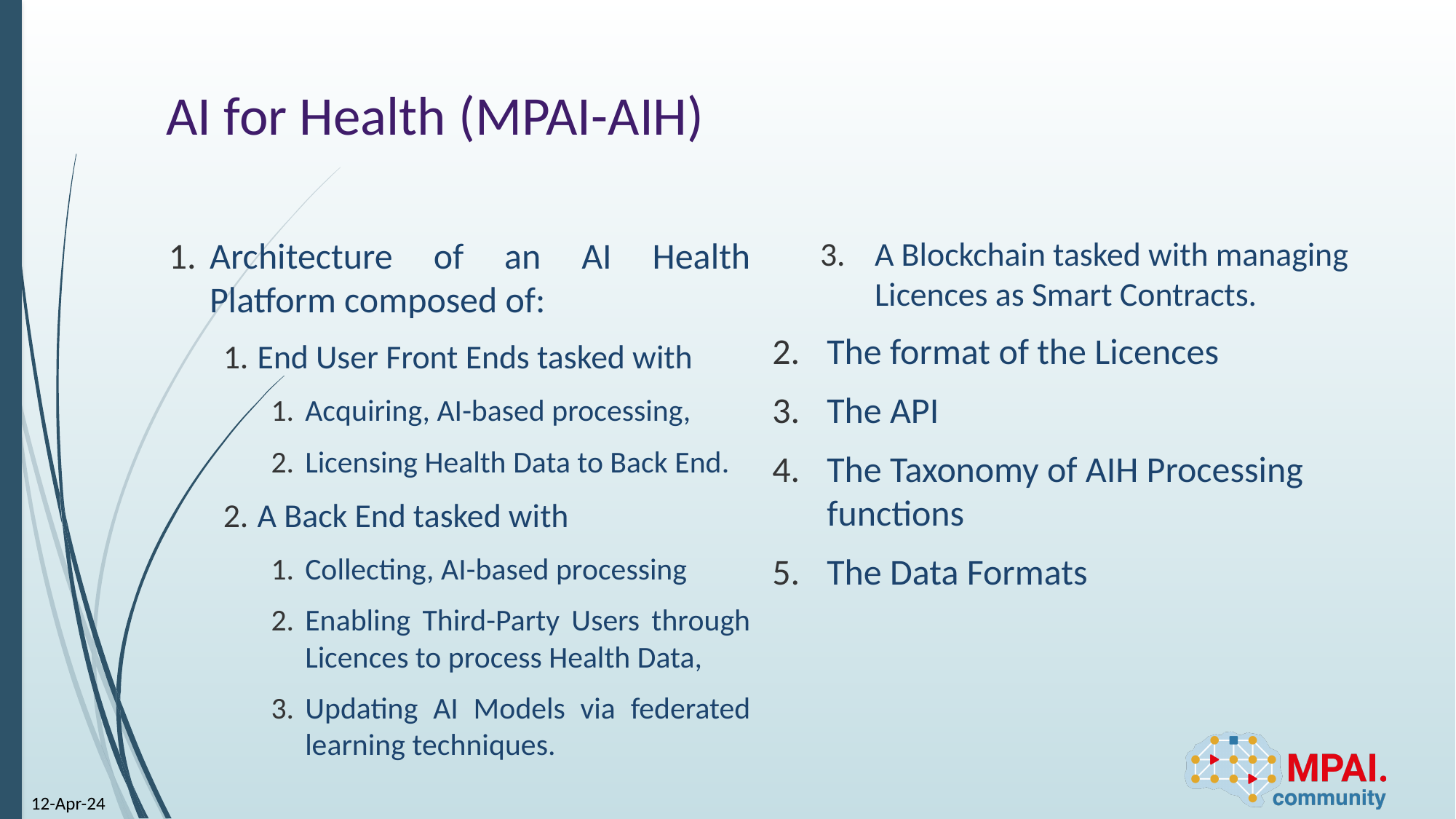

# AI for Health (MPAI-AIH)
A Blockchain tasked with managing Licences as Smart Contracts.
The format of the Licences
The API
The Taxonomy of AIH Processing functions
The Data Formats

Architecture of an AI Health Platform composed of:
End User Front Ends tasked with
Acquiring, AI-based processing,
Licensing Health Data to Back End.
A Back End tasked with
Collecting, AI-based processing
Enabling Third-Party Users through Licences to process Health Data,
Updating AI Models via federated learning techniques.
12-Apr-24